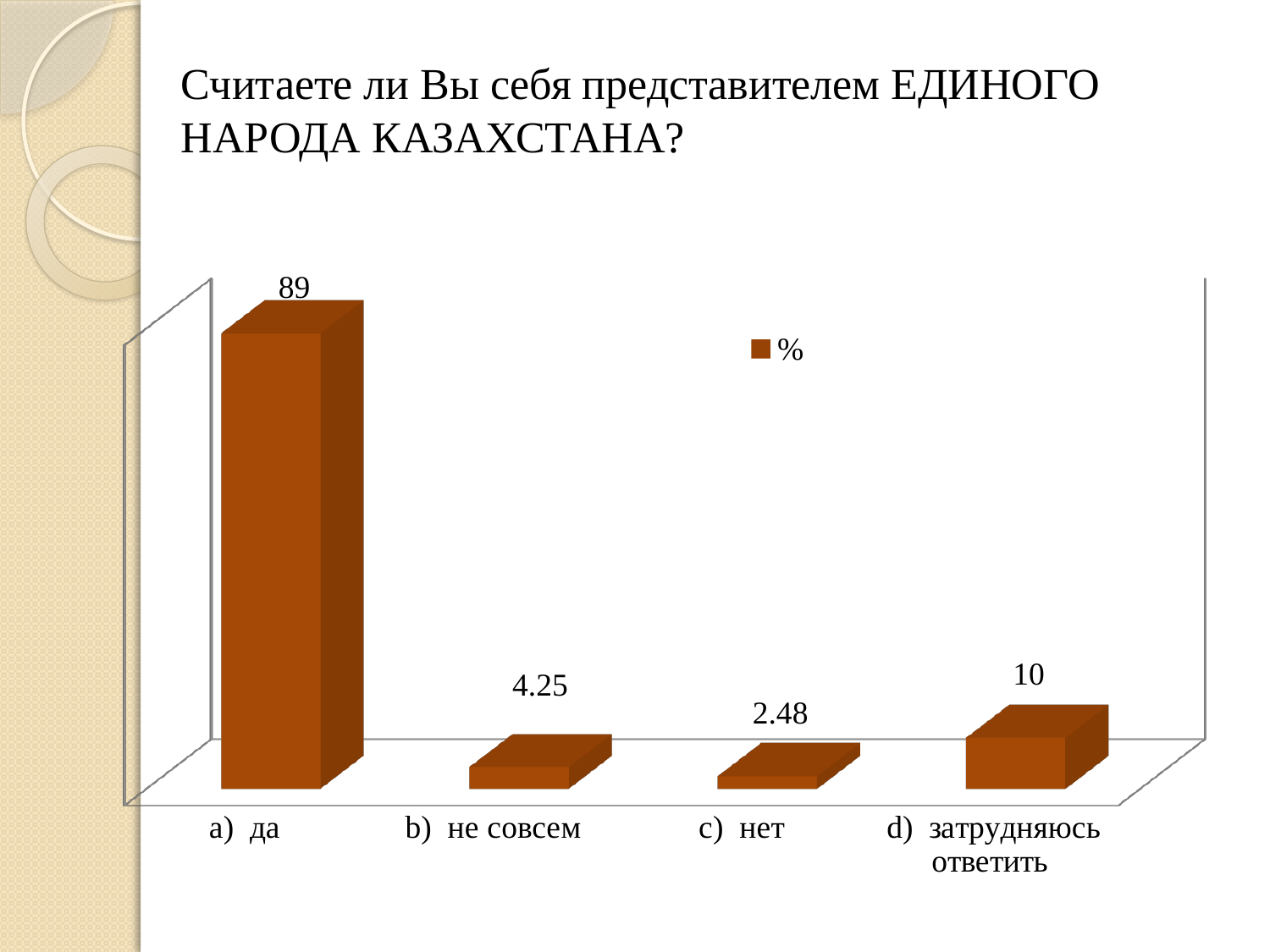

Считаете ли Вы себя представителем ЕДИНОГО НАРОДА КАЗАХСТАНА?

[unsupported chart]